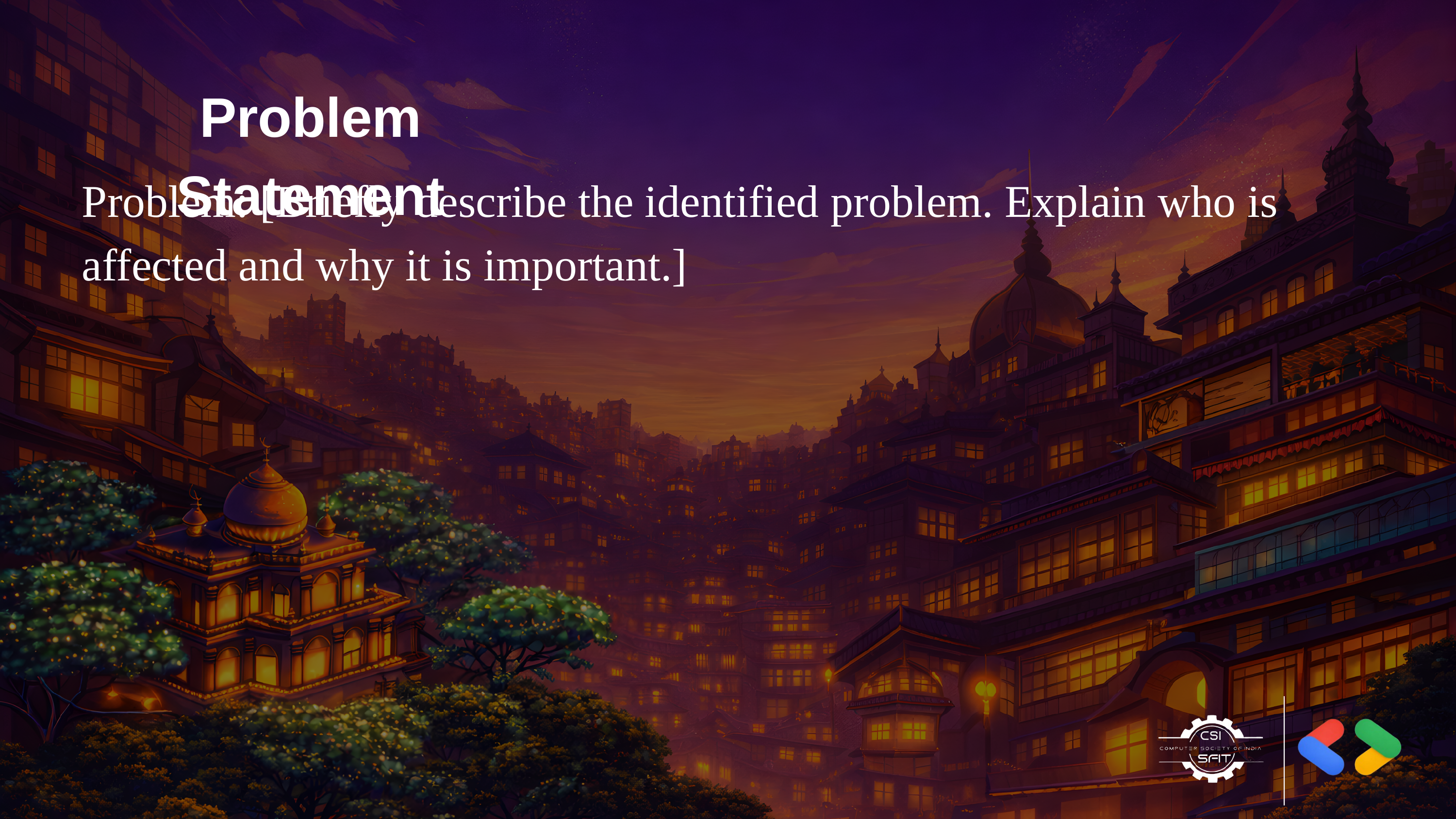

Problem Statement
Problem: [Briefly describe the identified problem. Explain who is affected and why it is important.]